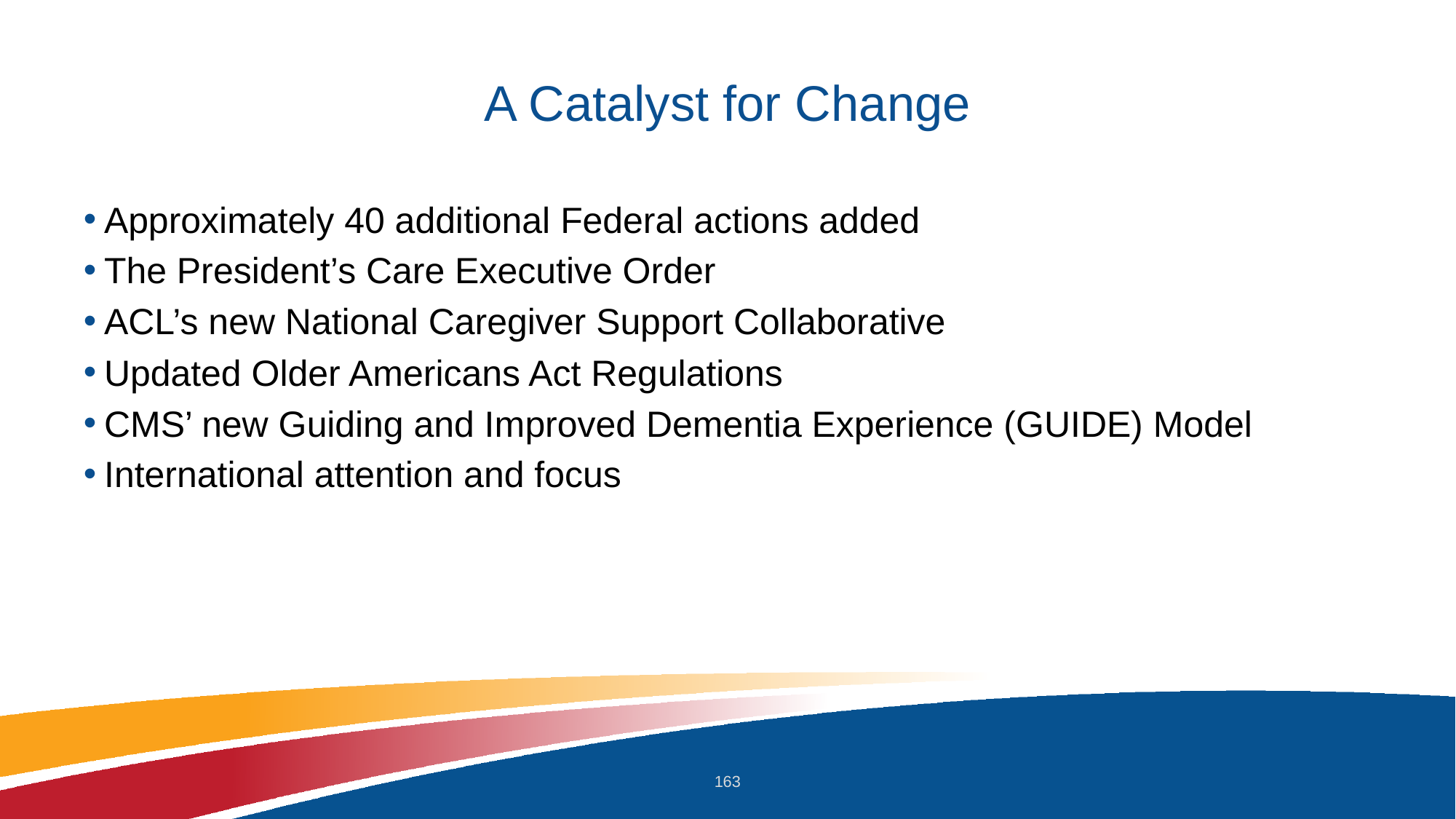

# A Catalyst for Change
Approximately 40 additional Federal actions added
The President’s Care Executive Order
ACL’s new National Caregiver Support Collaborative
Updated Older Americans Act Regulations
CMS’ new Guiding and Improved Dementia Experience (GUIDE) Model
International attention and focus
163